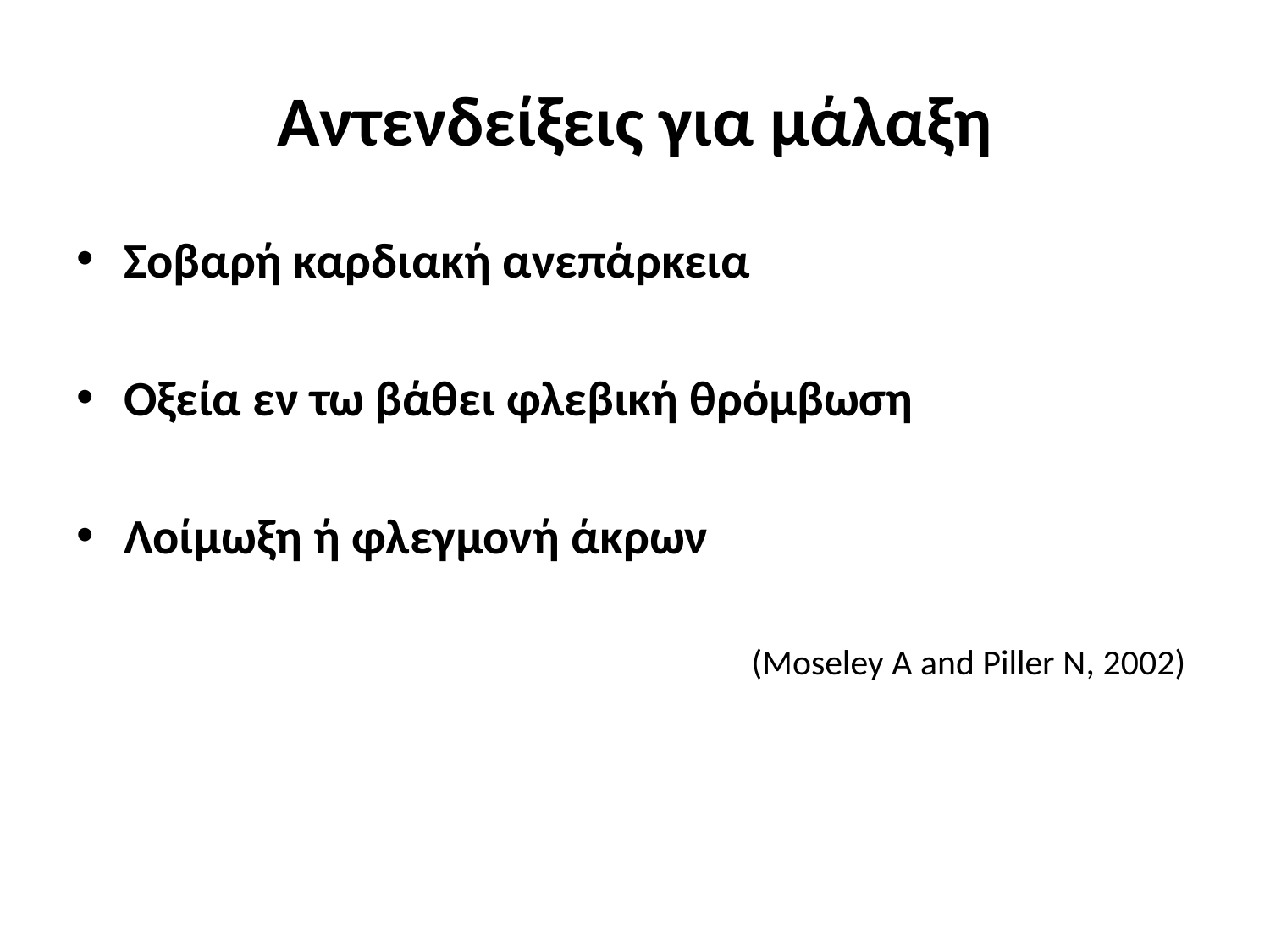

# Αντενδείξεις για μάλαξη
Σοβαρή καρδιακή ανεπάρκεια

Οξεία εν τω βάθει φλεβική θρόμβωση

Λοίμωξη ή φλεγμονή άκρων

(Moseley A and Piller N, 2002)